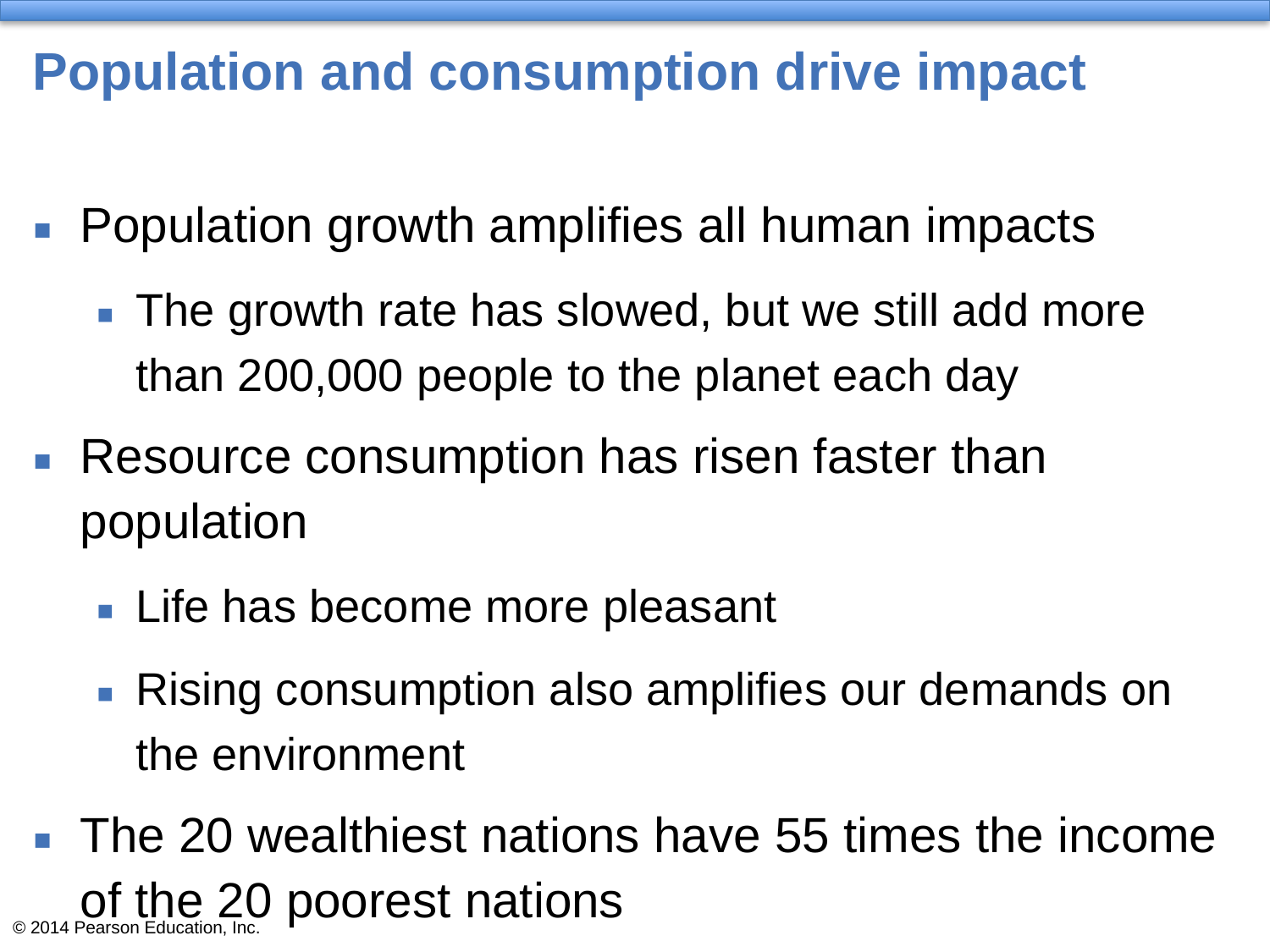

# Population and consumption drive impact
Population growth amplifies all human impacts
The growth rate has slowed, but we still add more than 200,000 people to the planet each day
Resource consumption has risen faster than population
Life has become more pleasant
Rising consumption also amplifies our demands on the environment
The 20 wealthiest nations have 55 times the income of the 20 poorest nations
This is three times the gap that existed 40 years ago